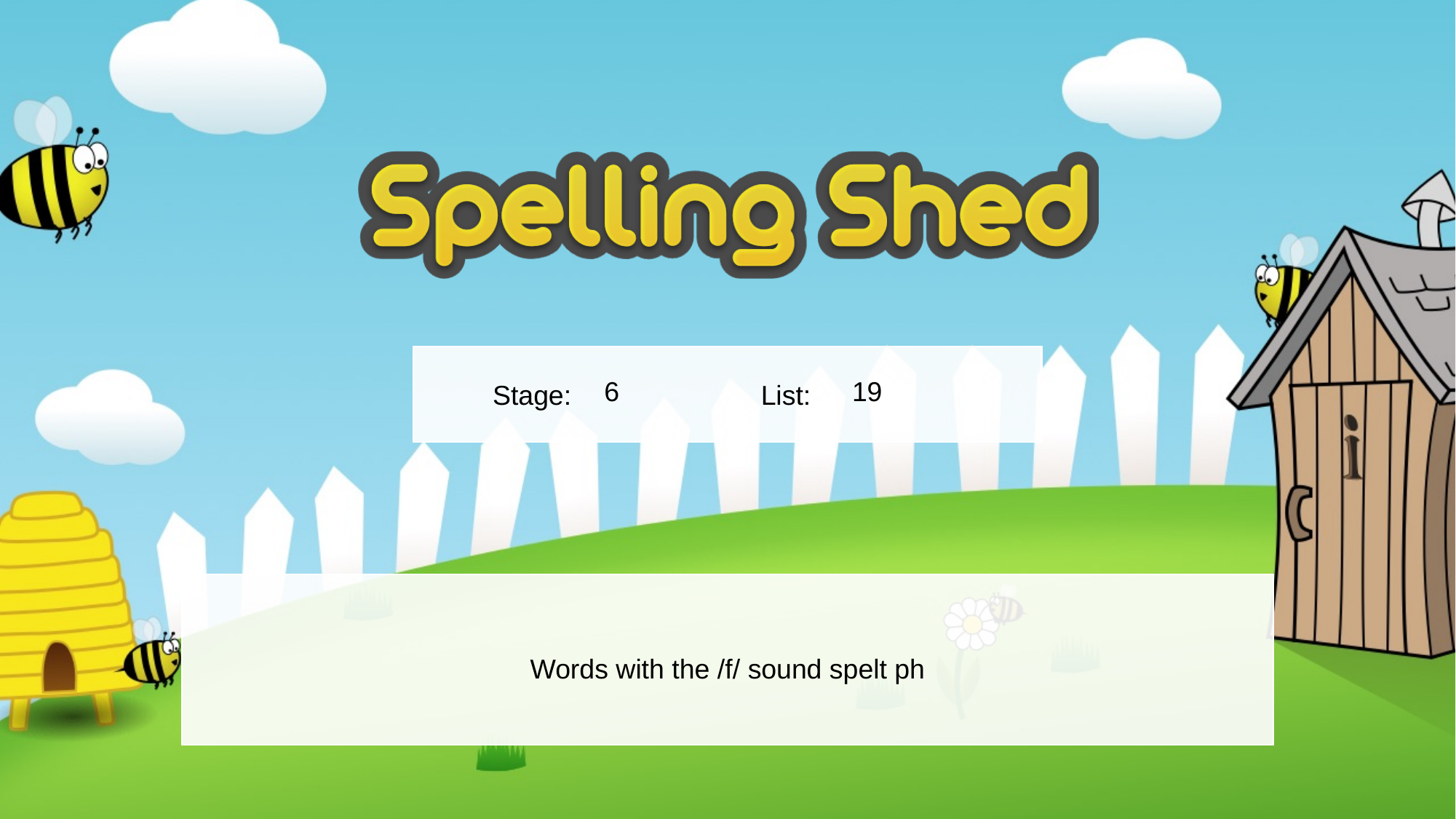

6
19
Words with the /f/ sound spelt ph